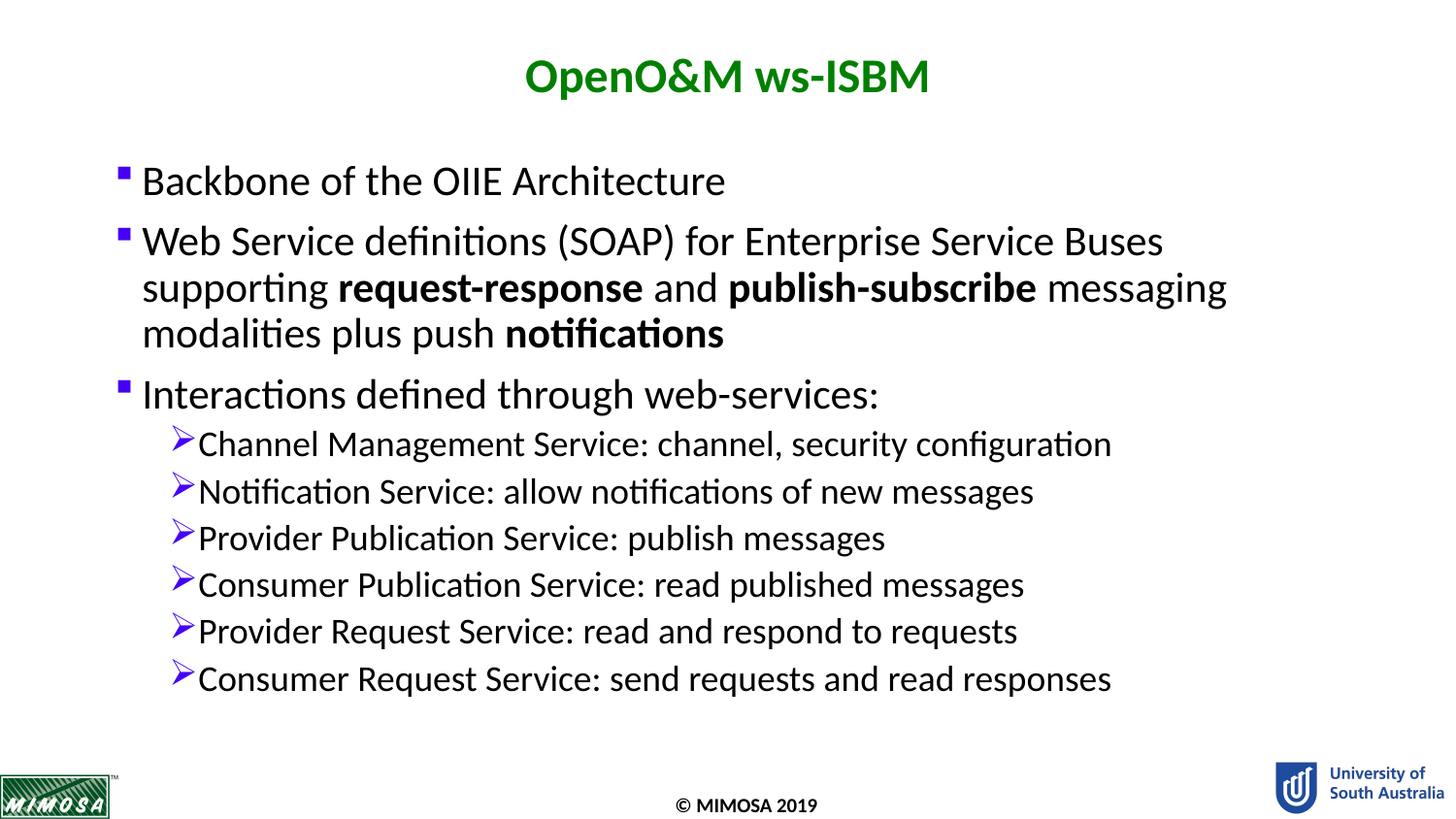

# OpenO&M ws-ISBM
Backbone of the OIIE Architecture
Web Service definitions (SOAP) for Enterprise Service Buses supporting request-response and publish-subscribe messaging modalities plus push notifications
Interactions defined through web-services:
Channel Management Service: channel, security configuration
Notification Service: allow notifications of new messages
Provider Publication Service: publish messages
Consumer Publication Service: read published messages
Provider Request Service: read and respond to requests
Consumer Request Service: send requests and read responses